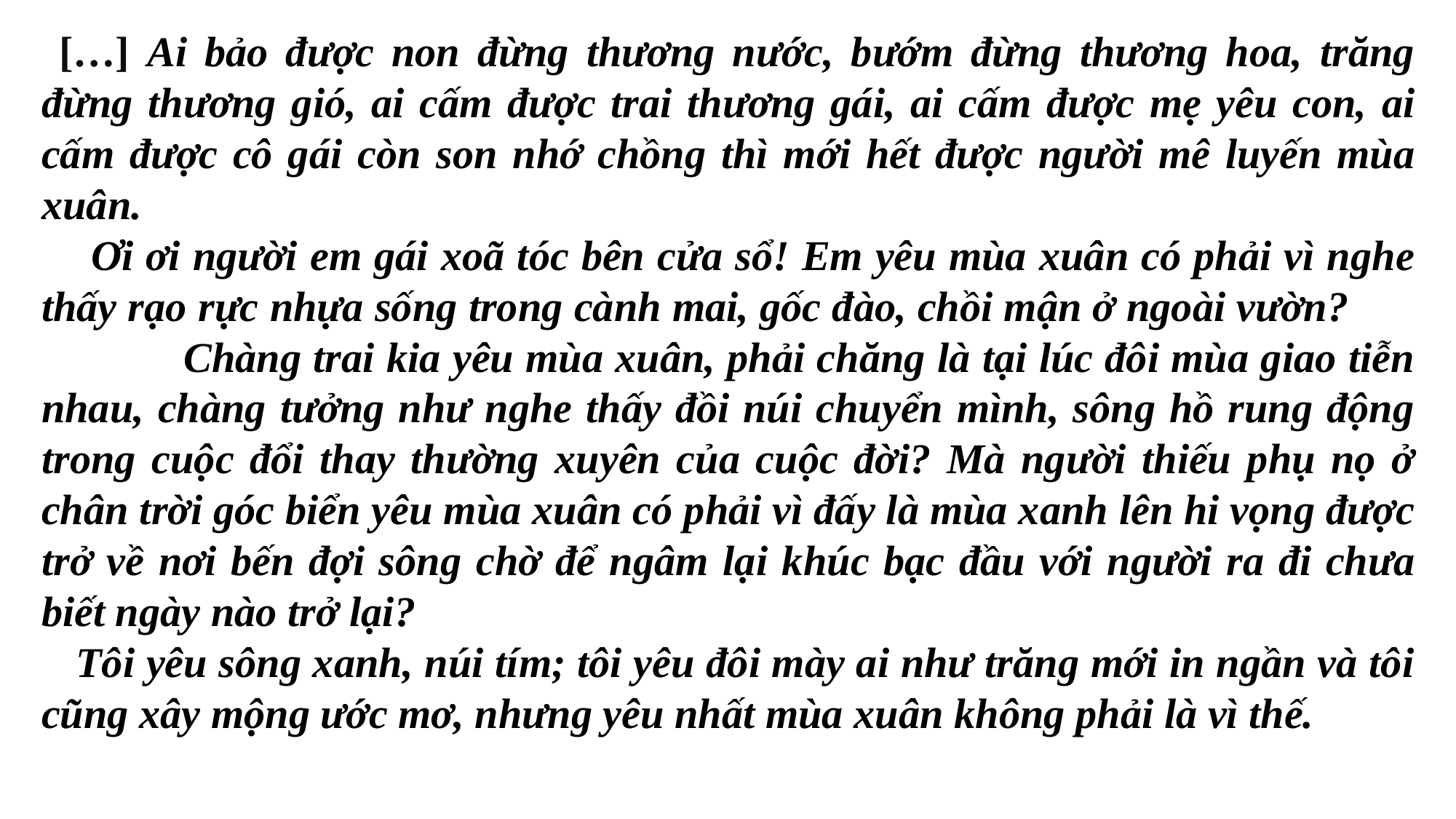

[…] Ai bảo được non đừng thương nước, bướm đừng thương hoa, trăng đừng thương gió, ai cấm được trai thương gái, ai cấm được mẹ yêu con, ai cấm được cô gái còn son nhớ chồng thì mới hết được người mê luyến mùa xuân.
    Ơi ơi người em gái xoã tóc bên cửa sổ! Em yêu mùa xuân có phải vì nghe thấy rạo rực nhựa sống trong cành mai, gốc đào, chồi mận ở ngoài vườn?                   Chàng trai kia yêu mùa xuân, phải chăng là tại lúc đôi mùa giao tiễn nhau, chàng tưởng như nghe thấy đồi núi chuyển mình, sông hồ rung động trong cuộc đổi thay thường xuyên của cuộc đời? Mà người thiếu phụ nọ ở chân trời góc biển yêu mùa xuân có phải vì đấy là mùa xanh lên hi vọng được trở về nơi bến đợi sông chờ để ngâm lại khúc bạc đầu với người ra đi chưa biết ngày nào trở lại?
   Tôi yêu sông xanh, núi tím; tôi yêu đôi mày ai như trăng mới in ngần và tôi cũng xây mộng ước mơ, nhưng yêu nhất mùa xuân không phải là vì thế.